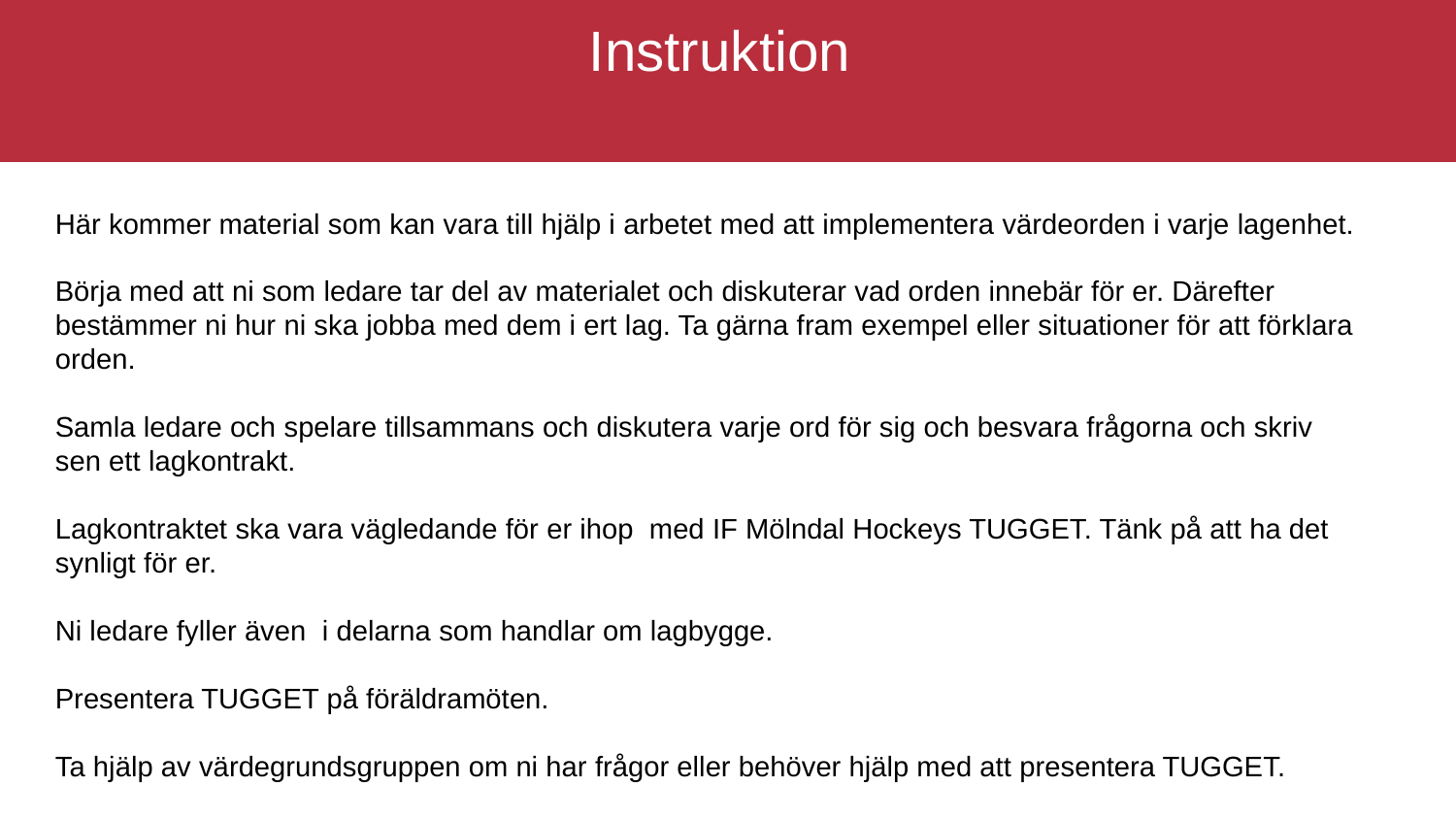

# Instruktion
Här kommer material som kan vara till hjälp i arbetet med att implementera värdeorden i varje lagenhet.

Börja med att ni som ledare tar del av materialet och diskuterar vad orden innebär för er. Därefter bestämmer ni hur ni ska jobba med dem i ert lag. Ta gärna fram exempel eller situationer för att förklara orden.
Samla ledare och spelare tillsammans och diskutera varje ord för sig och besvara frågorna och skriv sen ett lagkontrakt.
Lagkontraktet ska vara vägledande för er ihop  med IF Mölndal Hockeys TUGGET. Tänk på att ha det synligt för er.

Ni ledare fyller även  i delarna som handlar om lagbygge.

Presentera TUGGET på föräldramöten.

Ta hjälp av värdegrundsgruppen om ni har frågor eller behöver hjälp med att presentera TUGGET.